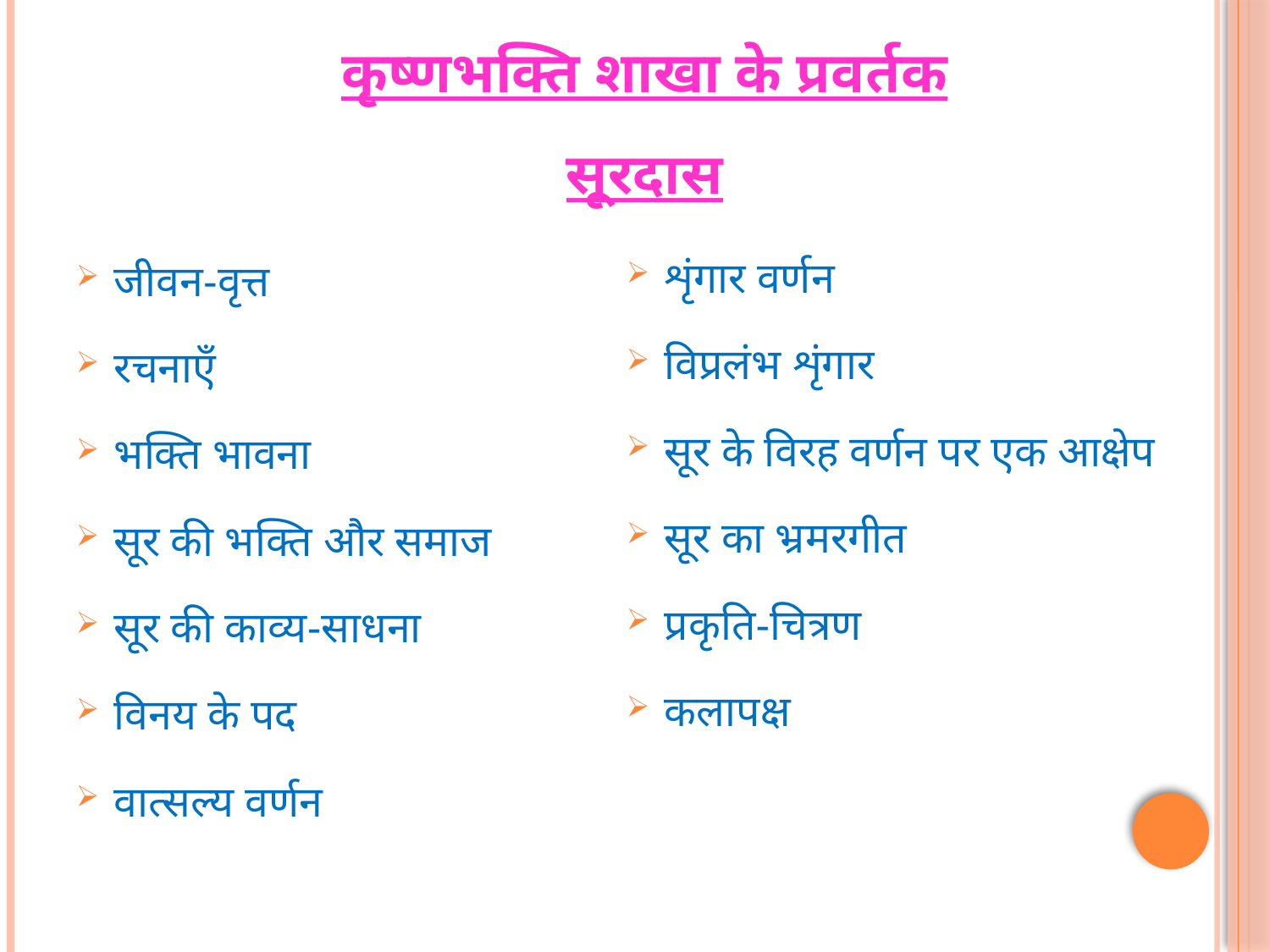

# कृष्णभक्ति शाखा के प्रवर्तक सूरदास
शृंगार वर्णन
विप्रलंभ शृंगार
सूर के विरह वर्णन पर एक आक्षेप
सूर का भ्रमरगीत
प्रकृति-चित्रण
कलापक्ष

जीवन-वृत्त
रचनाऍं
भक्ति भावना
सूर की भक्ति और समाज
सूर की काव्य-साधना
विनय के पद
वात्सल्य वर्णन